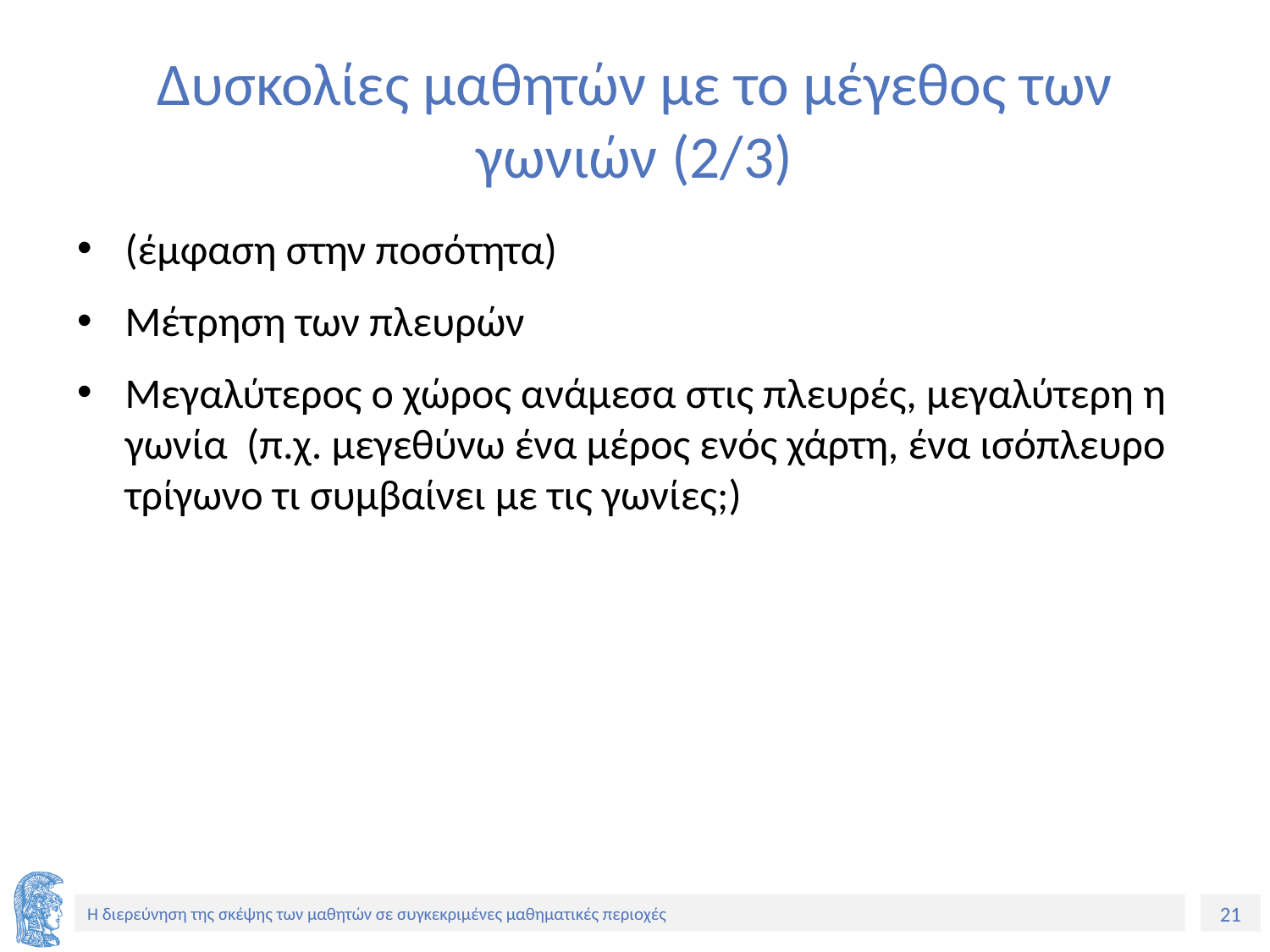

# Δυσκολίες μαθητών με το μέγεθος των γωνιών (2/3)
(έμφαση στην ποσότητα)
Μέτρηση των πλευρών
Μεγαλύτερος ο χώρος ανάμεσα στις πλευρές, μεγαλύτερη η γωνία  (π.χ. μεγεθύνω ένα μέρος ενός χάρτη, ένα ισόπλευρο τρίγωνο τι συμβαίνει με τις γωνίες;)